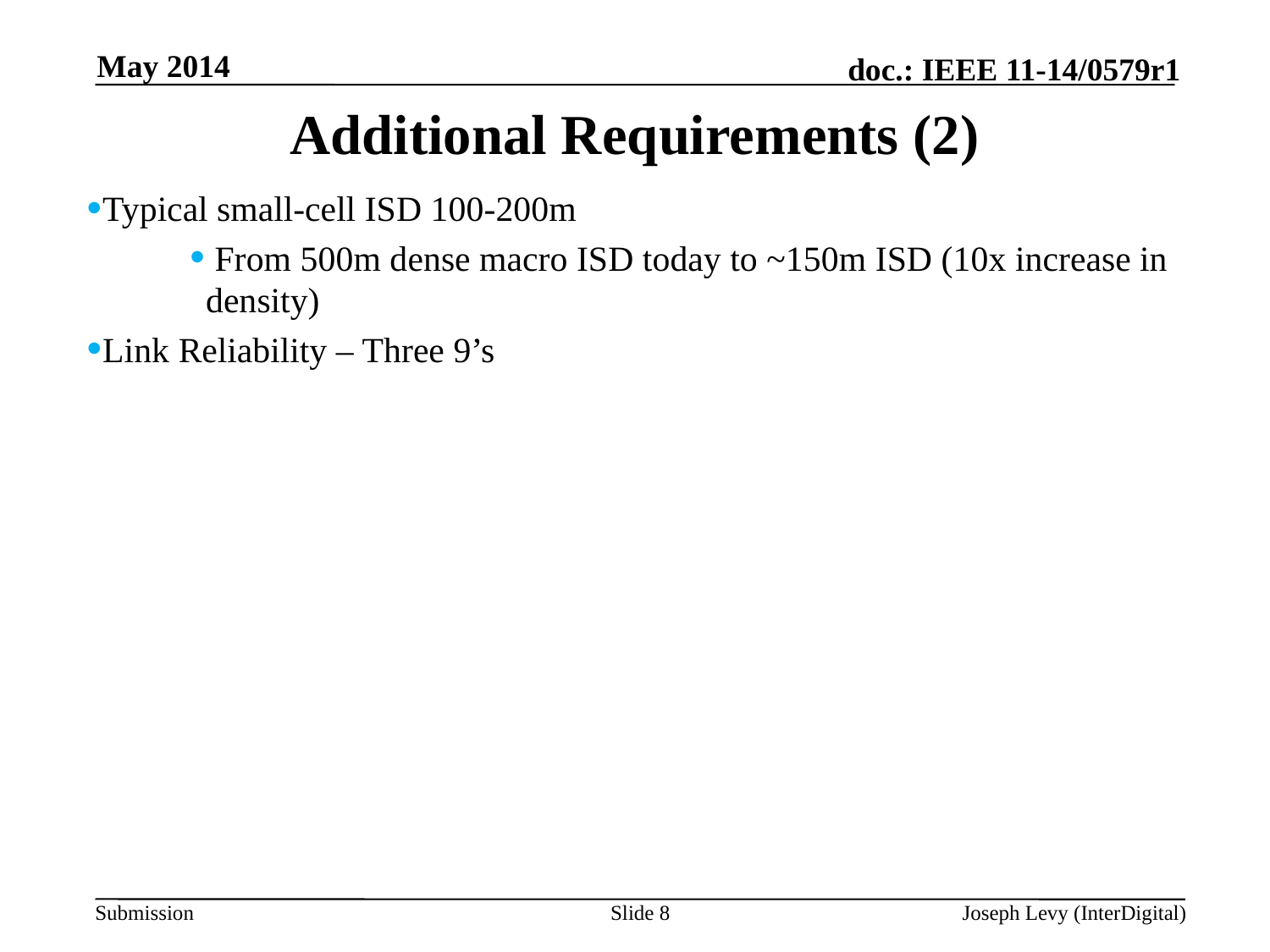

May 2014
# Additional Requirements (2)
Typical small-cell ISD 100-200m
 From 500m dense macro ISD today to ~150m ISD (10x increase in density)
Link Reliability – Three 9’s
Slide 8
Joseph Levy (InterDigital)